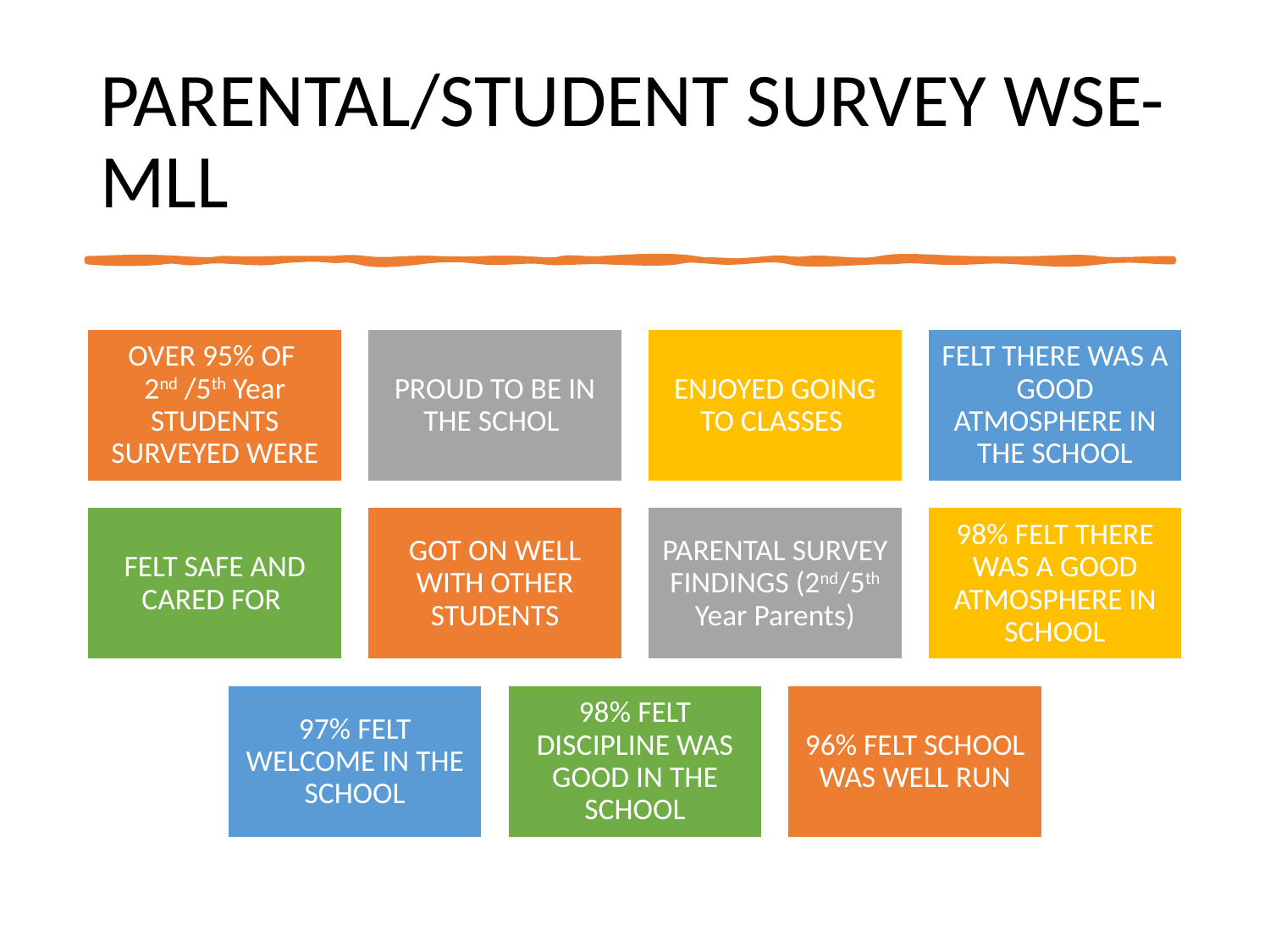

# PARENTAL/STUDENT SURVEY WSE-MLL

OVER 95% OF  2nd /5th Year STUDENTS SURVEYED WERE
PROUD TO BE IN THE SCHOL
ENJOYED GOING TO CLASSES
FELT THERE WAS A GOOD ATMOSPHERE IN THE SCHOOL
FELT SAFE AND CARED FOR
GOT ON WELL WITH OTHER STUDENTS
PARENTAL SURVEY FINDINGS (2nd/5th Year Parents)
98% FELT THERE WAS A GOOD ATMOSPHERE IN SCHOOL
97% FELT WELCOME IN THE SCHOOL
98% FELT DISCIPLINE WAS GOOD IN THE SCHOOL
96% FELT SCHOOL WAS WELL RUN